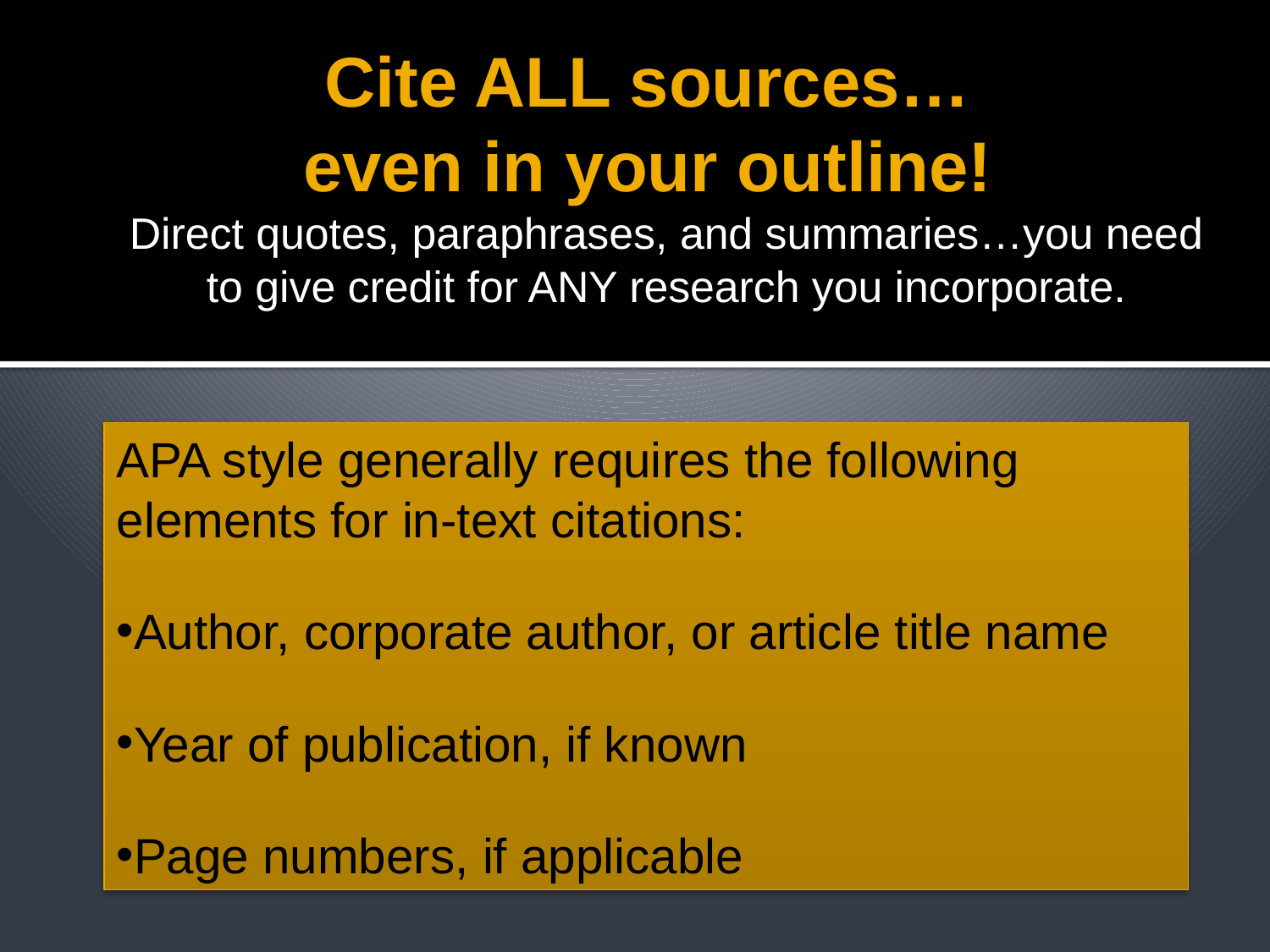

# Cite ALL sources… even in your outline!
Direct quotes, paraphrases, and summaries…you need to give credit for ANY research you incorporate.
APA style generally requires the following elements for in-text citations:
Author, corporate author, or article title name
Year of publication, if known
Page numbers, if applicable